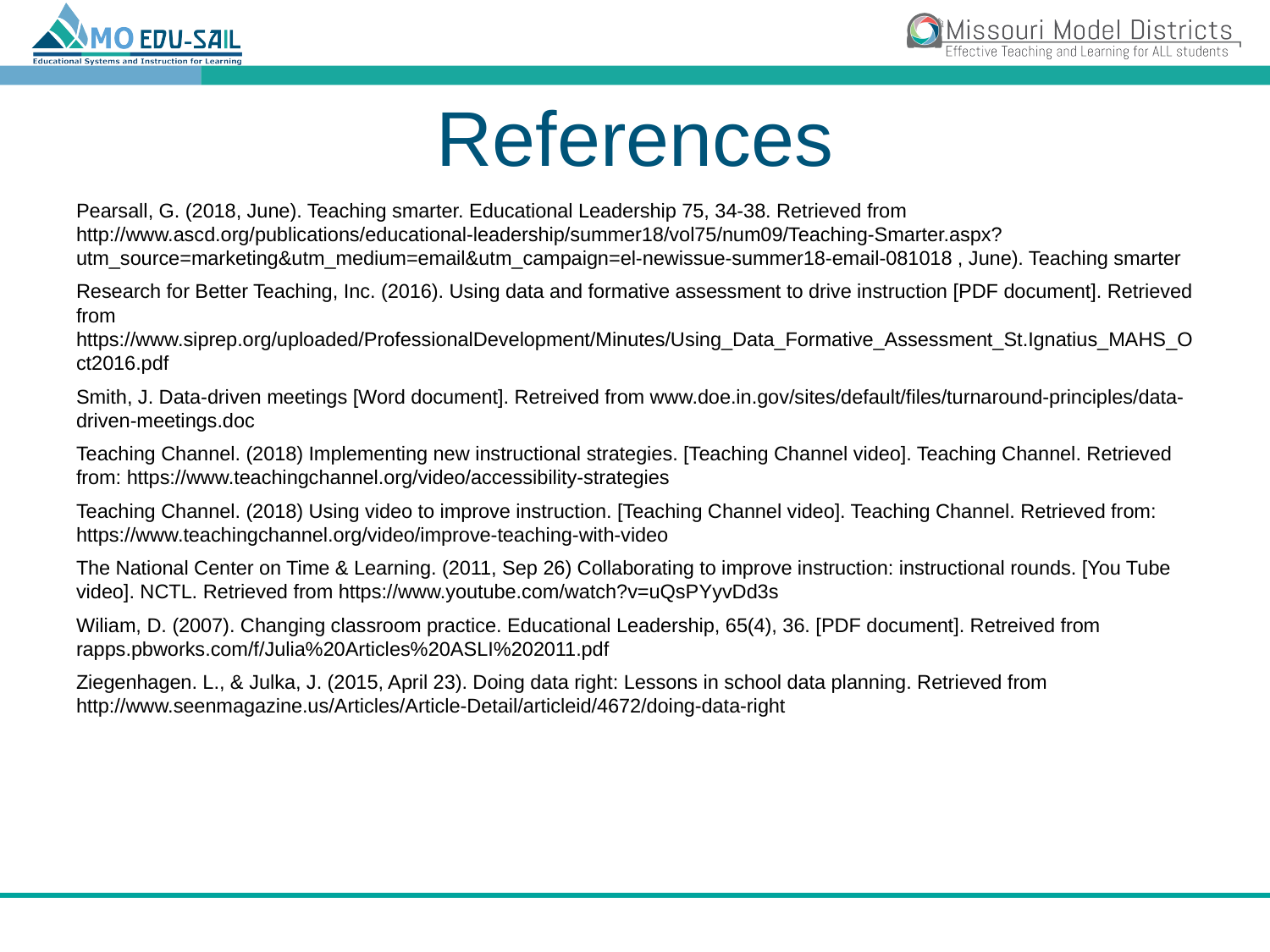

# References
Pearsall, G. (2018, June). Teaching smarter. Educational Leadership 75, 34-38. Retrieved from http://www.ascd.org/publications/educational-leadership/summer18/vol75/num09/Teaching-Smarter.aspx?utm_source=marketing&utm_medium=email&utm_campaign=el-newissue-summer18-email-081018 , June). Teaching smarter
Research for Better Teaching, Inc. (2016). Using data and formative assessment to drive instruction [PDF document]. Retrieved from https://www.siprep.org/uploaded/ProfessionalDevelopment/Minutes/Using_Data_Formative_Assessment_St.Ignatius_MAHS_Oct2016.pdf
Smith, J. Data-driven meetings [Word document]. Retreived from www.doe.in.gov/sites/default/files/turnaround-principles/data-driven-meetings.doc
Teaching Channel. (2018) Implementing new instructional strategies. [Teaching Channel video]. Teaching Channel. Retrieved from: https://www.teachingchannel.org/video/accessibility-strategies
Teaching Channel. (2018) Using video to improve instruction. [Teaching Channel video]. Teaching Channel. Retrieved from: https://www.teachingchannel.org/video/improve-teaching-with-video
The National Center on Time & Learning. (2011, Sep 26) Collaborating to improve instruction: instructional rounds. [You Tube video]. NCTL. Retrieved from https://www.youtube.com/watch?v=uQsPYyvDd3s
Wiliam, D. (2007). Changing classroom practice. Educational Leadership, 65(4), 36. [PDF document]. Retreived from rapps.pbworks.com/f/Julia%20Articles%20ASLI%202011.pdf
Ziegenhagen. L., & Julka, J. (2015, April 23). Doing data right: Lessons in school data planning. Retrieved from http://www.seenmagazine.us/Articles/Article-Detail/articleid/4672/doing-data-right